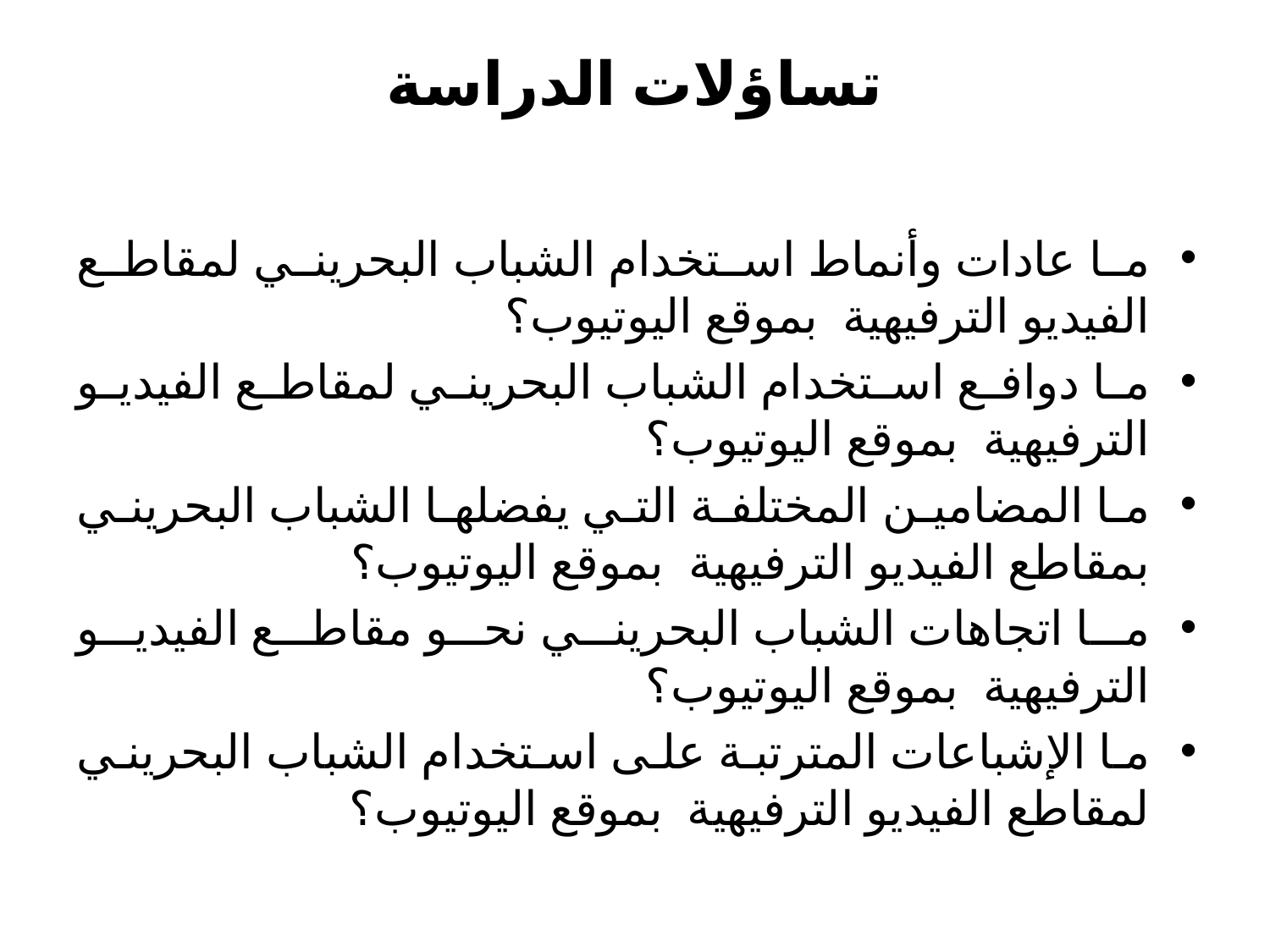

# تساؤلات الدراسة
ما عادات وأنماط استخدام الشباب البحريني لمقاطع الفيديو الترفيهية  بموقع اليوتيوب؟
ما دوافع استخدام الشباب البحريني لمقاطع الفيديو الترفيهية  بموقع اليوتيوب؟
ما المضامين المختلفة التي يفضلها الشباب البحريني بمقاطع الفيديو الترفيهية  بموقع اليوتيوب؟
ما اتجاهات الشباب البحريني نحو مقاطع الفيديو الترفيهية  بموقع اليوتيوب؟
ما الإشباعات المترتبة على استخدام الشباب البحريني لمقاطع الفيديو الترفيهية  بموقع اليوتيوب؟